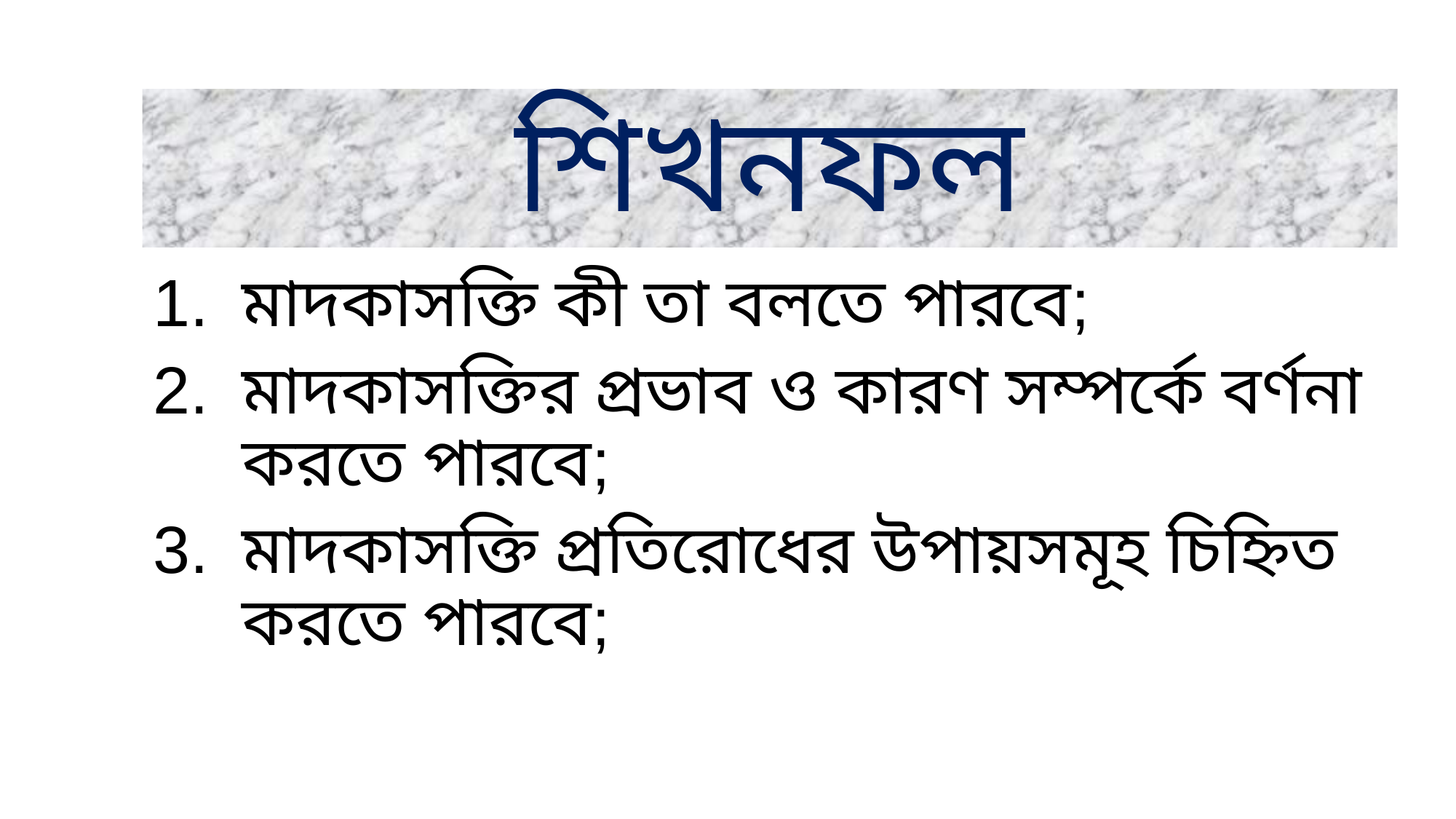

# শিখনফল
মাদকাসক্তি কী তা বলতে পারবে;
মাদকাসক্তির প্রভাব ও কারণ সম্পর্কে বর্ণনা করতে পারবে;
মাদকাসক্তি প্রতিরোধের উপায়সমূহ চিহ্নিত করতে পারবে;